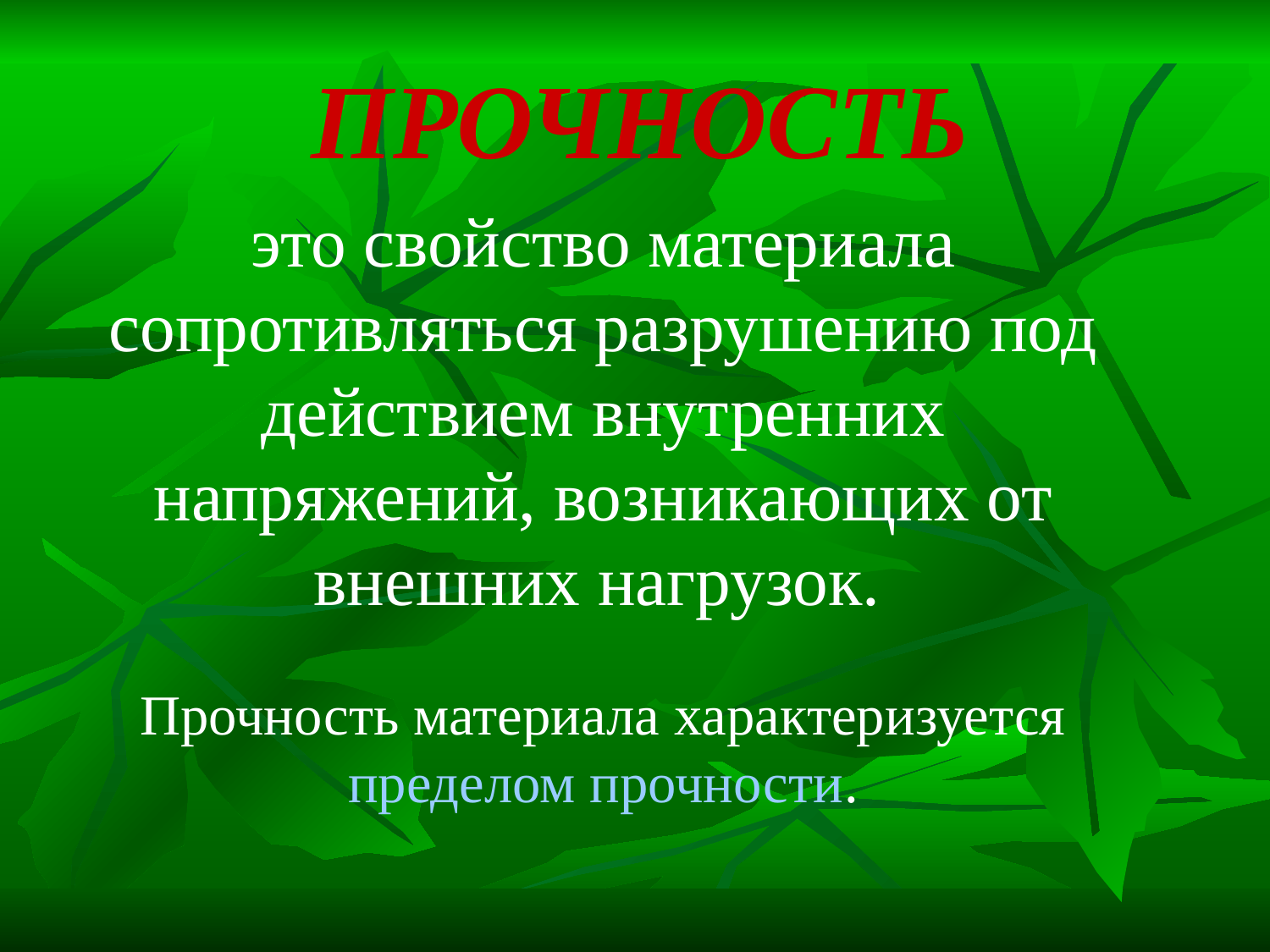

# ПРОЧНОСТЬ
это свойство материала сопротивляться разрушению под действием внутренних напряжений, возникающих от внешних нагрузок.

Прочность материала характеризуется пределом прочности.